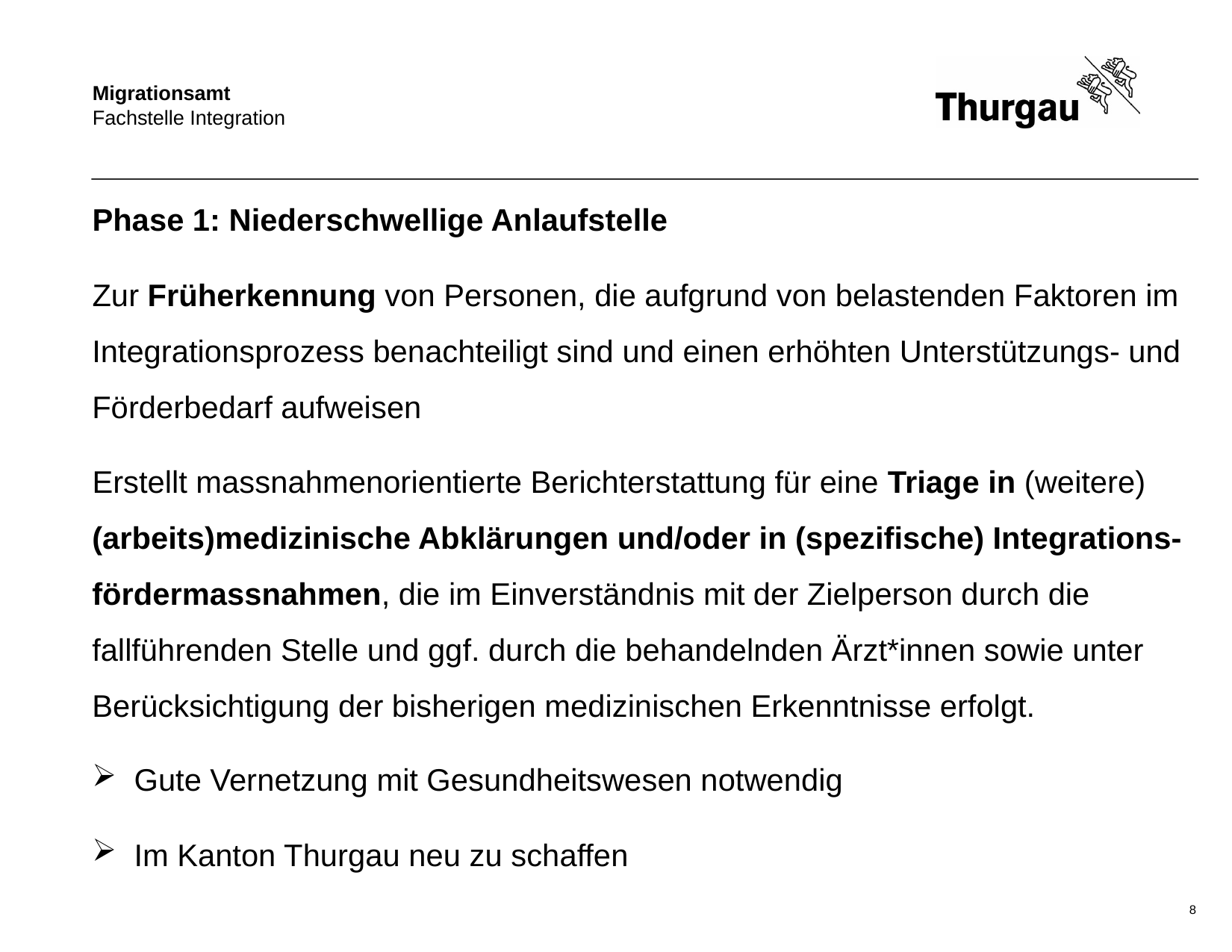

Phase 1: Niederschwellige Anlaufstelle
Zur Früherkennung von Personen, die aufgrund von belastenden Faktoren im Integrationsprozess benachteiligt sind und einen erhöhten Unterstützungs- und Förderbedarf aufweisen
Erstellt massnahmenorientierte Berichterstattung für eine Triage in (weitere) (arbeits)medizinische Abklärungen und/oder in (spezifische) Integrations-fördermassnahmen, die im Einverständnis mit der Zielperson durch die fallführenden Stelle und ggf. durch die behandelnden Ärzt*innen sowie unter Berücksichtigung der bisherigen medizinischen Erkenntnisse erfolgt.
Gute Vernetzung mit Gesundheitswesen notwendig
Im Kanton Thurgau neu zu schaffen

8